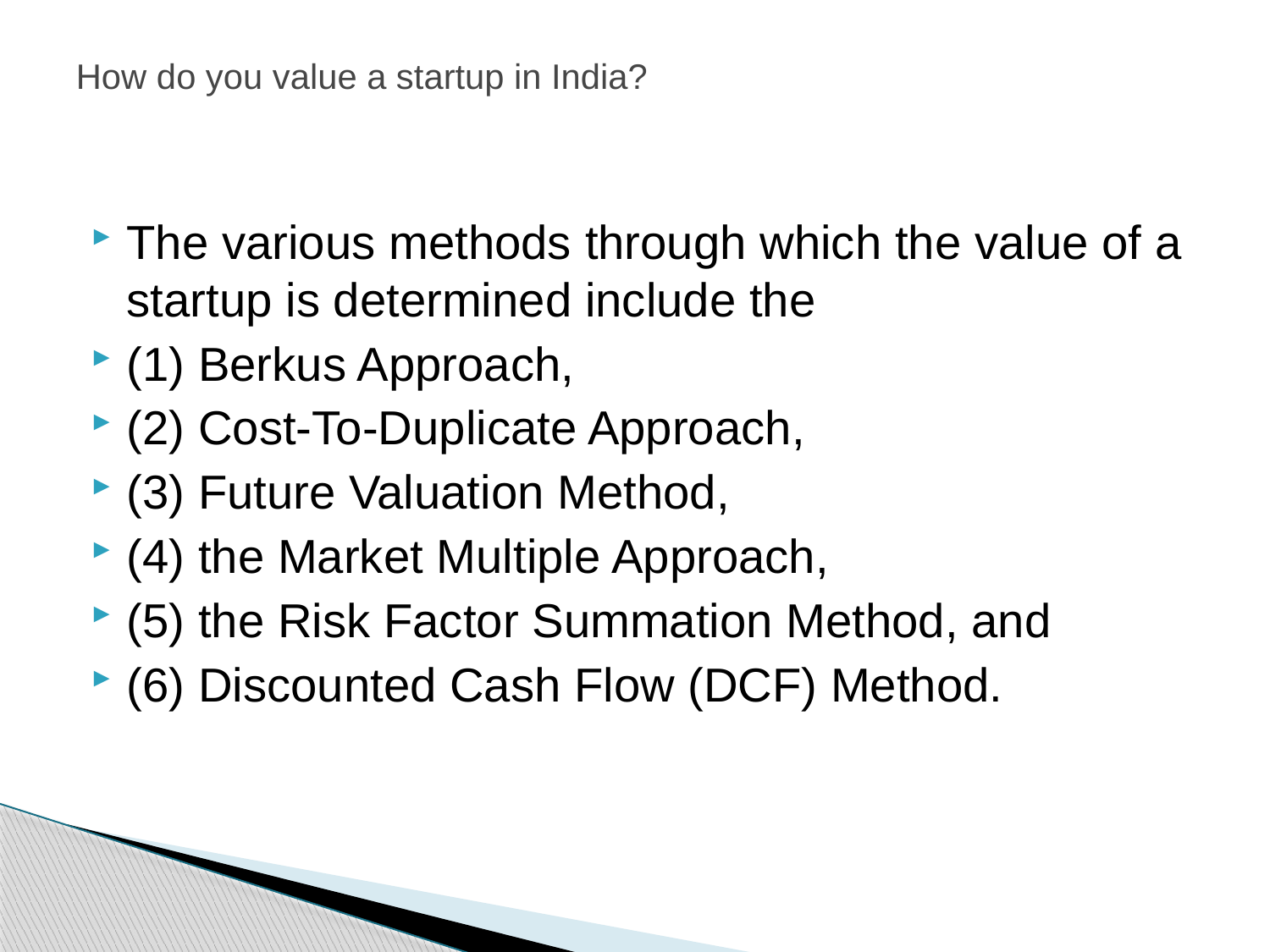

# How do you value a startup in India?
The various methods through which the value of a startup is determined include the
(1) Berkus Approach,
(2) Cost-To-Duplicate Approach,
(3) Future Valuation Method,
(4) the Market Multiple Approach,
(5) the Risk Factor Summation Method, and
(6) Discounted Cash Flow (DCF) Method.